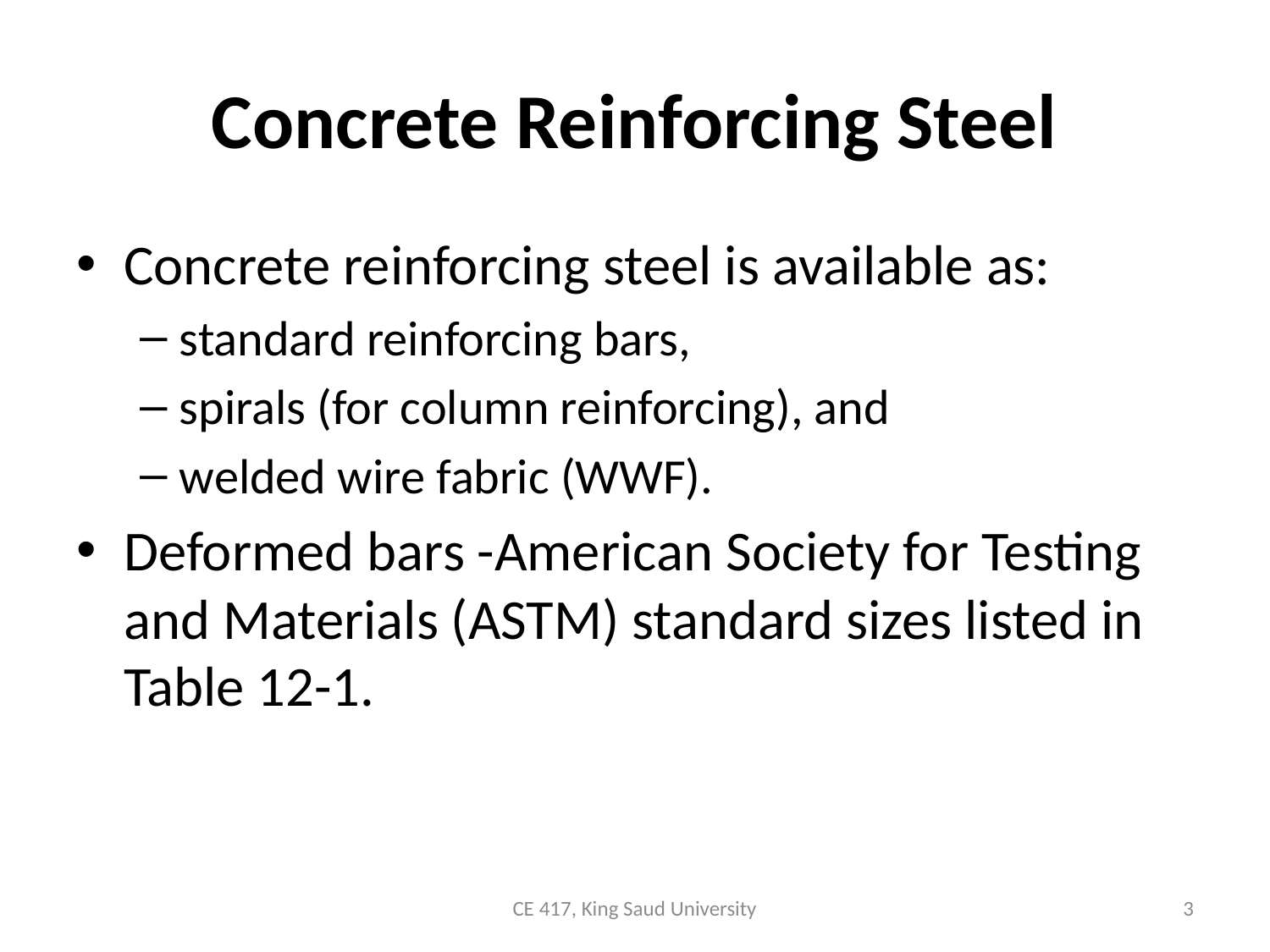

# Concrete Reinforcing Steel
Concrete reinforcing steel is available as:
standard reinforcing bars,
spirals (for column reinforcing), and
welded wire fabric (WWF).
Deformed bars -American Society for Testing and Materials (ASTM) standard sizes listed in Table 12-1.
CE 417, King Saud University
3